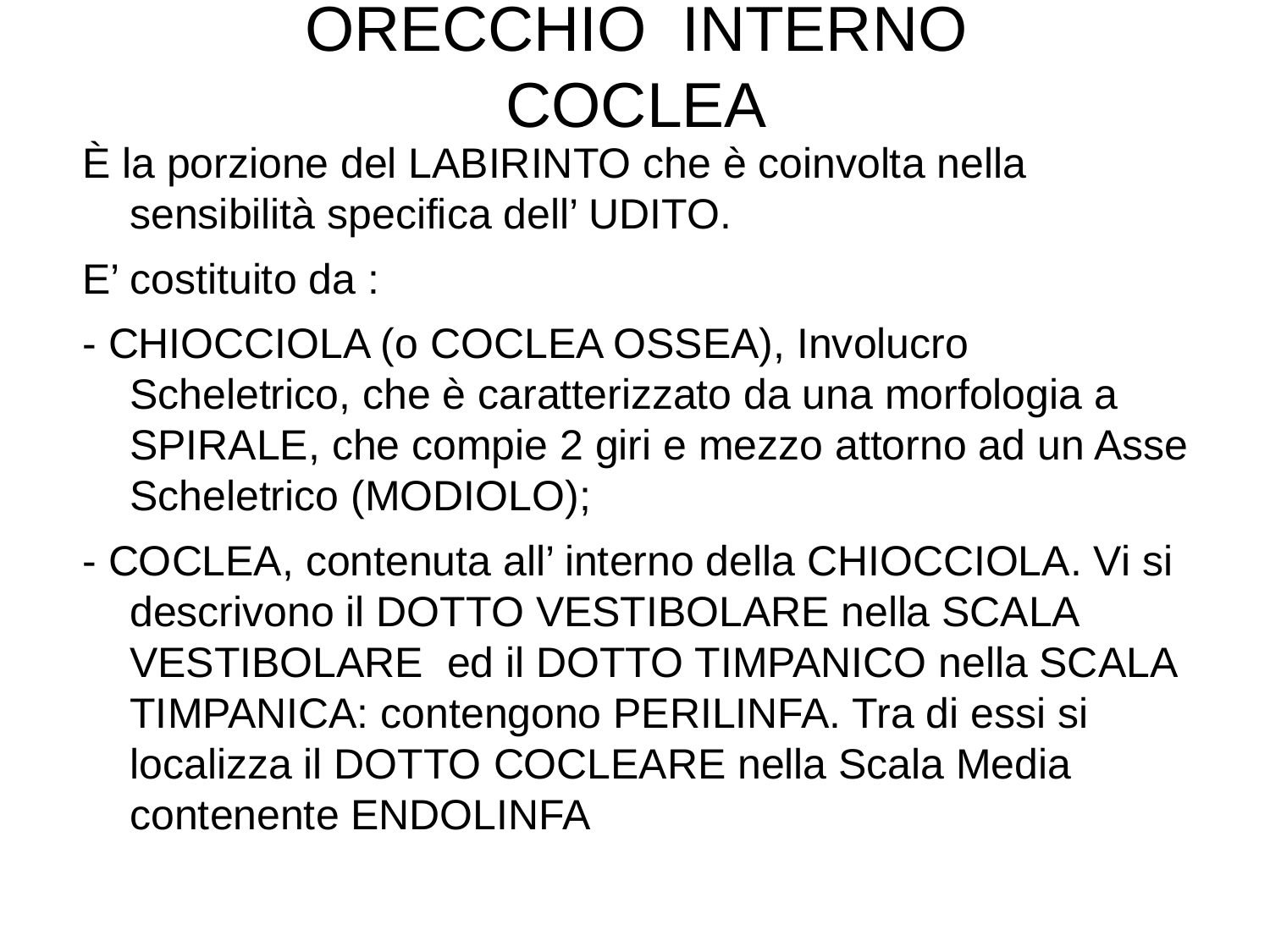

# ORECCHIO  INTERNO COCLEA
È la porzione del LABIRINTO che è coinvolta nella sensibilità specifica dell’ UDITO.
E’ costituito da :
- CHIOCCIOLA (o COCLEA OSSEA), Involucro Scheletrico, che è caratterizzato da una morfologia a SPIRALE, che compie 2 giri e mezzo attorno ad un Asse Scheletrico (MODIOLO);
- COCLEA, contenuta all’ interno della CHIOCCIOLA. Vi si descrivono il DOTTO VESTIBOLARE nella SCALA VESTIBOLARE  ed il DOTTO TIMPANICO nella SCALA TIMPANICA: contengono PERILINFA. Tra di essi si localizza il DOTTO COCLEARE nella Scala Media contenente ENDOLINFA